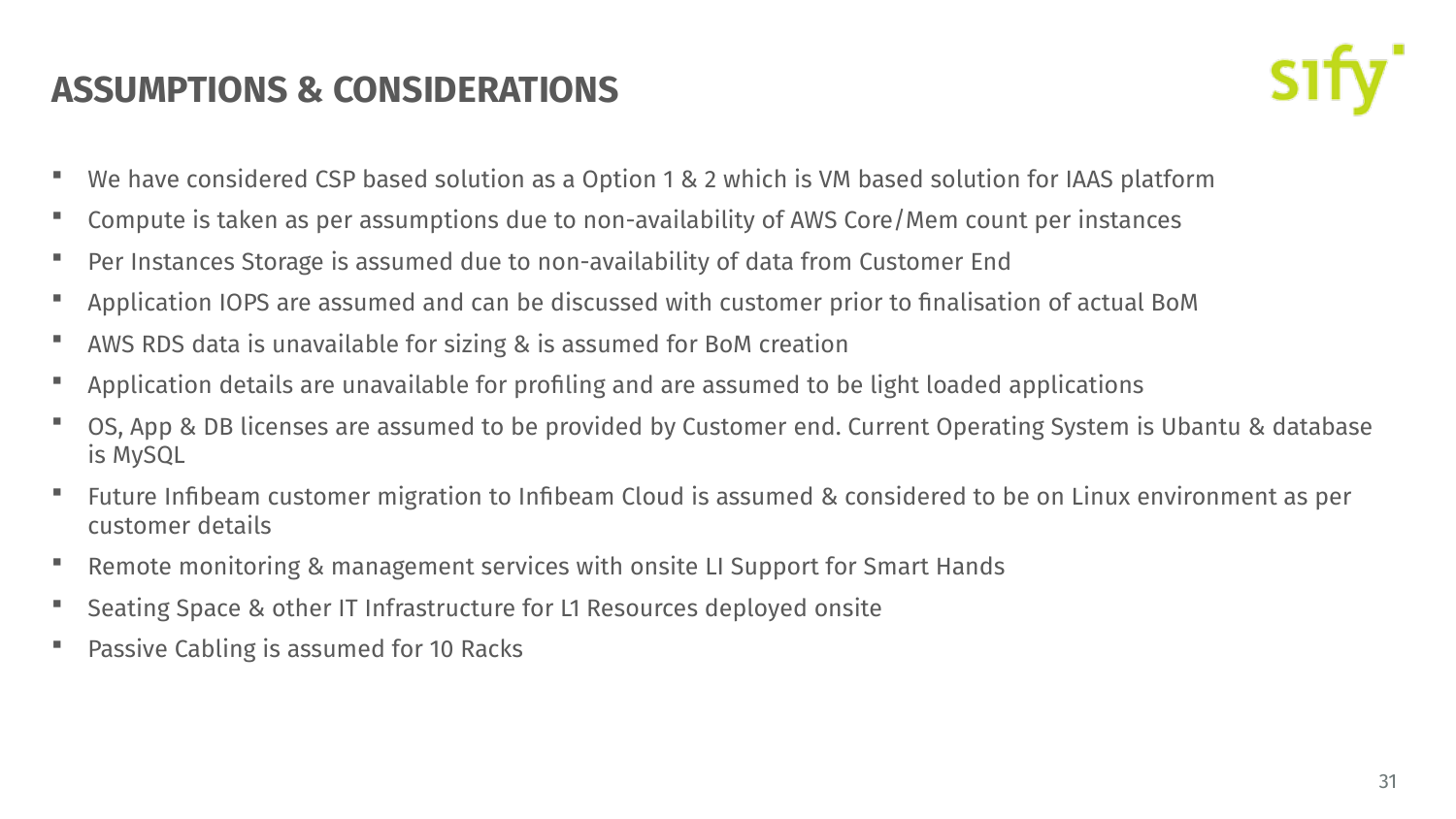

# Assumptions & Considerations
We have considered CSP based solution as a Option 1 & 2 which is VM based solution for IAAS platform
Compute is taken as per assumptions due to non-availability of AWS Core/Mem count per instances
Per Instances Storage is assumed due to non-availability of data from Customer End
Application IOPS are assumed and can be discussed with customer prior to finalisation of actual BoM
AWS RDS data is unavailable for sizing & is assumed for BoM creation
Application details are unavailable for profiling and are assumed to be light loaded applications
OS, App & DB licenses are assumed to be provided by Customer end. Current Operating System is Ubantu & database is MySQL
Future Infibeam customer migration to Infibeam Cloud is assumed & considered to be on Linux environment as per customer details
Remote monitoring & management services with onsite LI Support for Smart Hands
Seating Space & other IT Infrastructure for L1 Resources deployed onsite
Passive Cabling is assumed for 10 Racks
31